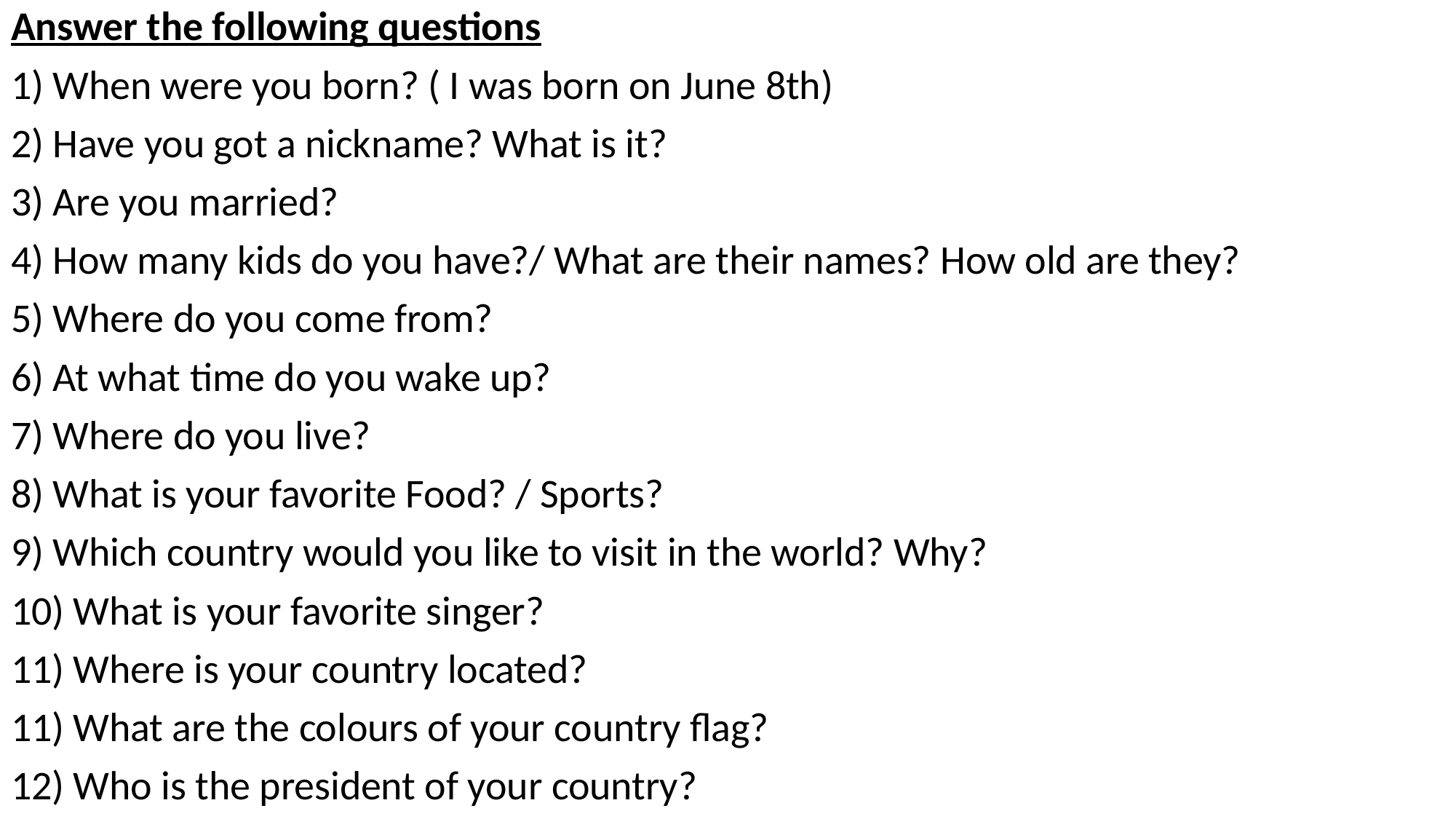

Answer the following questions
1) When were you born? ( I was born on June 8th)
2) Have you got a nickname? What is it?
3) Are you married?
4) How many kids do you have?/ What are their names? How old are they?
5) Where do you come from?
6) At what time do you wake up?
7) Where do you live?
8) What is your favorite Food? / Sports?
9) Which country would you like to visit in the world? Why?
10) What is your favorite singer?
11) Where is your country located?
11) What are the colours of your country flag?
12) Who is the president of your country?